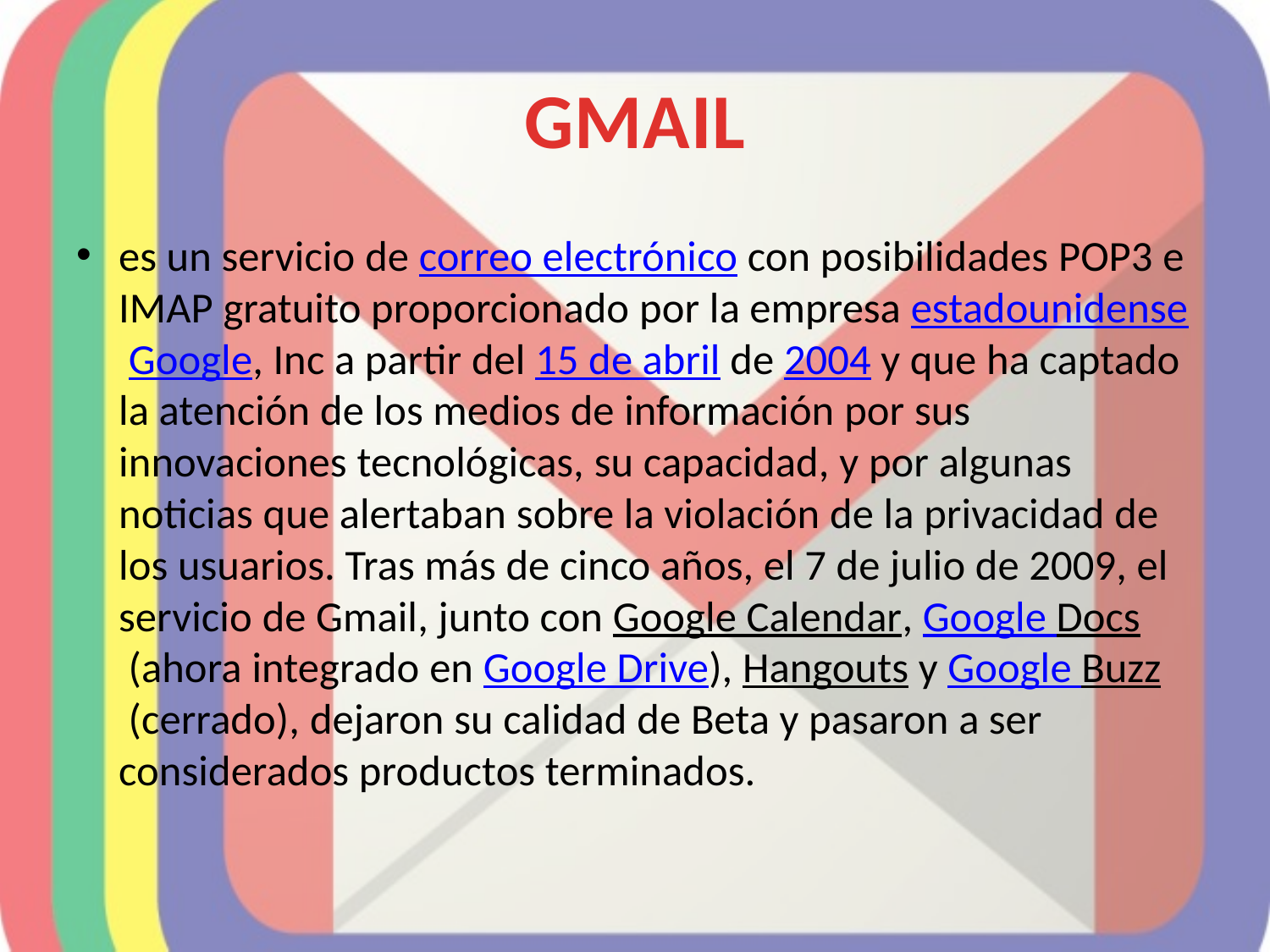

# GMAIL
es un servicio de correo electrónico con posibilidades POP3 e IMAP gratuito proporcionado por la empresa estadounidense Google, Inc a partir del 15 de abril de 2004 y que ha captado la atención de los medios de información por sus innovaciones tecnológicas, su capacidad, y por algunas noticias que alertaban sobre la violación de la privacidad de los usuarios. Tras más de cinco años, el 7 de julio de 2009, el servicio de Gmail, junto con Google Calendar, Google Docs (ahora integrado en Google Drive), Hangouts y Google Buzz (cerrado), dejaron su calidad de Beta y pasaron a ser considerados productos terminados.